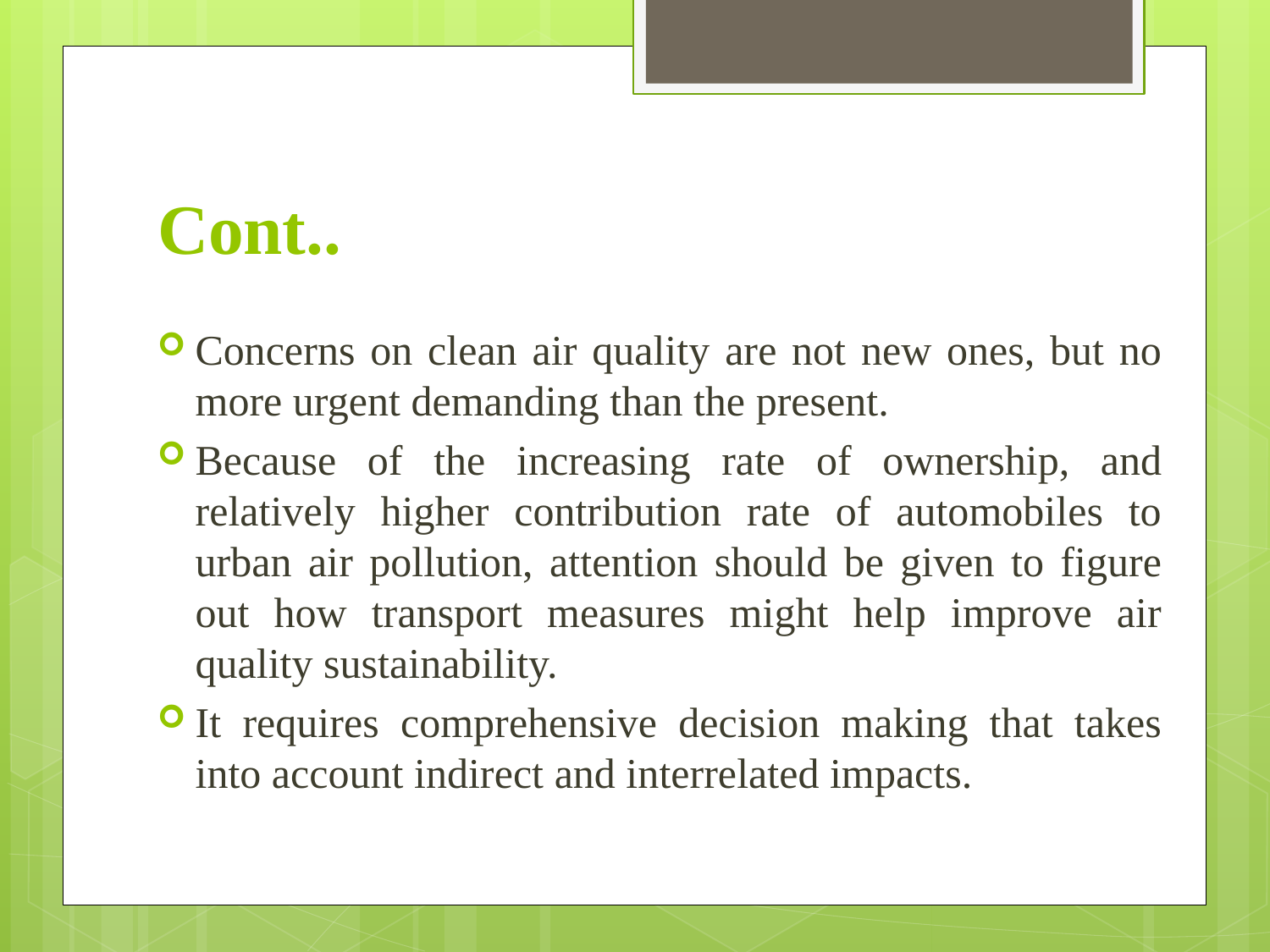

# Cont..
Concerns on clean air quality are not new ones, but no more urgent demanding than the present.
Because of the increasing rate of ownership, and relatively higher contribution rate of automobiles to urban air pollution, attention should be given to figure out how transport measures might help improve air quality sustainability.
It requires comprehensive decision making that takes into account indirect and interrelated impacts.